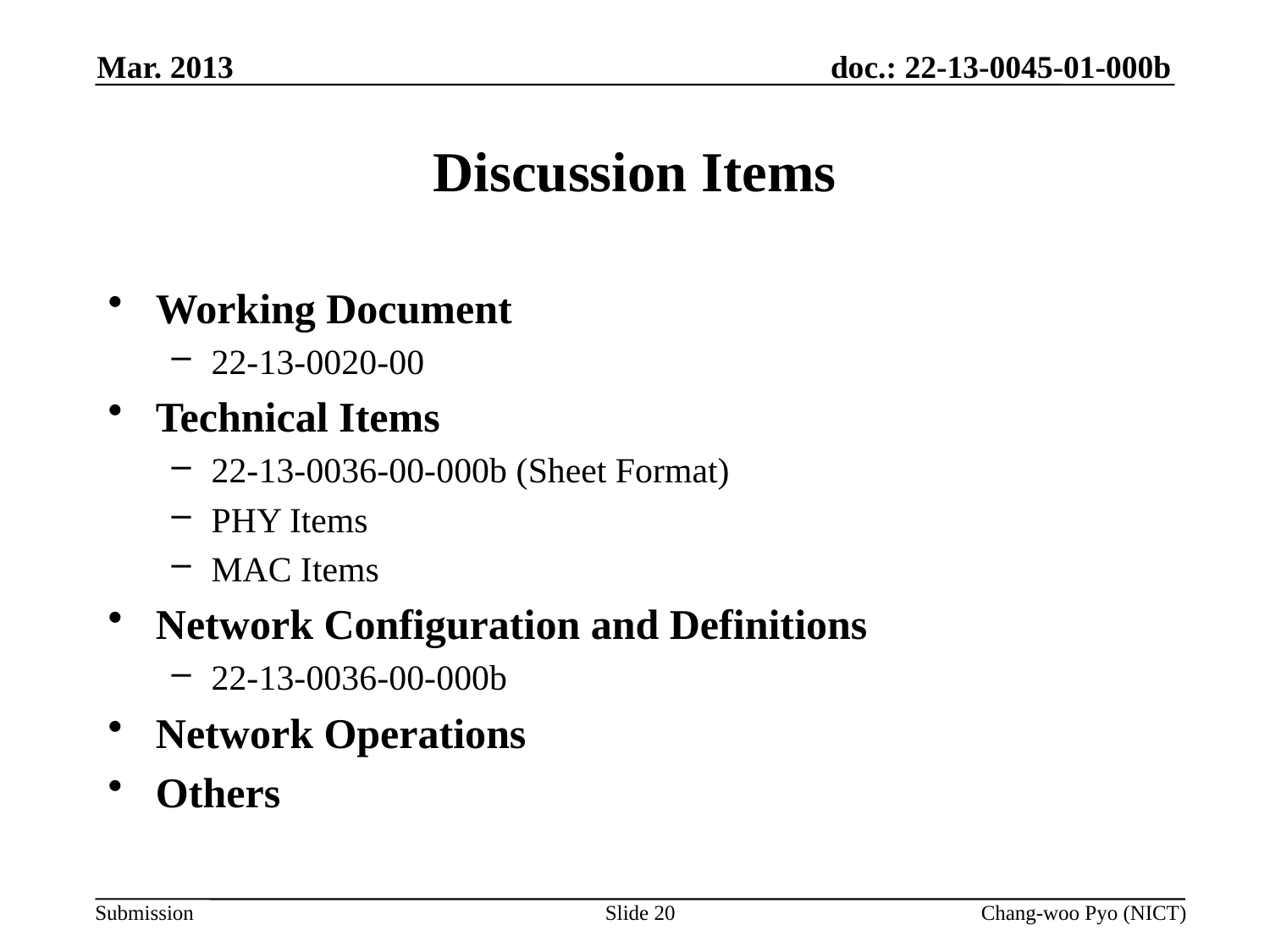

Mar. 2013
# Discussion Items
Working Document
22-13-0020-00
Technical Items
22-13-0036-00-000b (Sheet Format)
PHY Items
MAC Items
Network Configuration and Definitions
22-13-0036-00-000b
Network Operations
Others

Slide 20
Chang-woo Pyo (NICT)